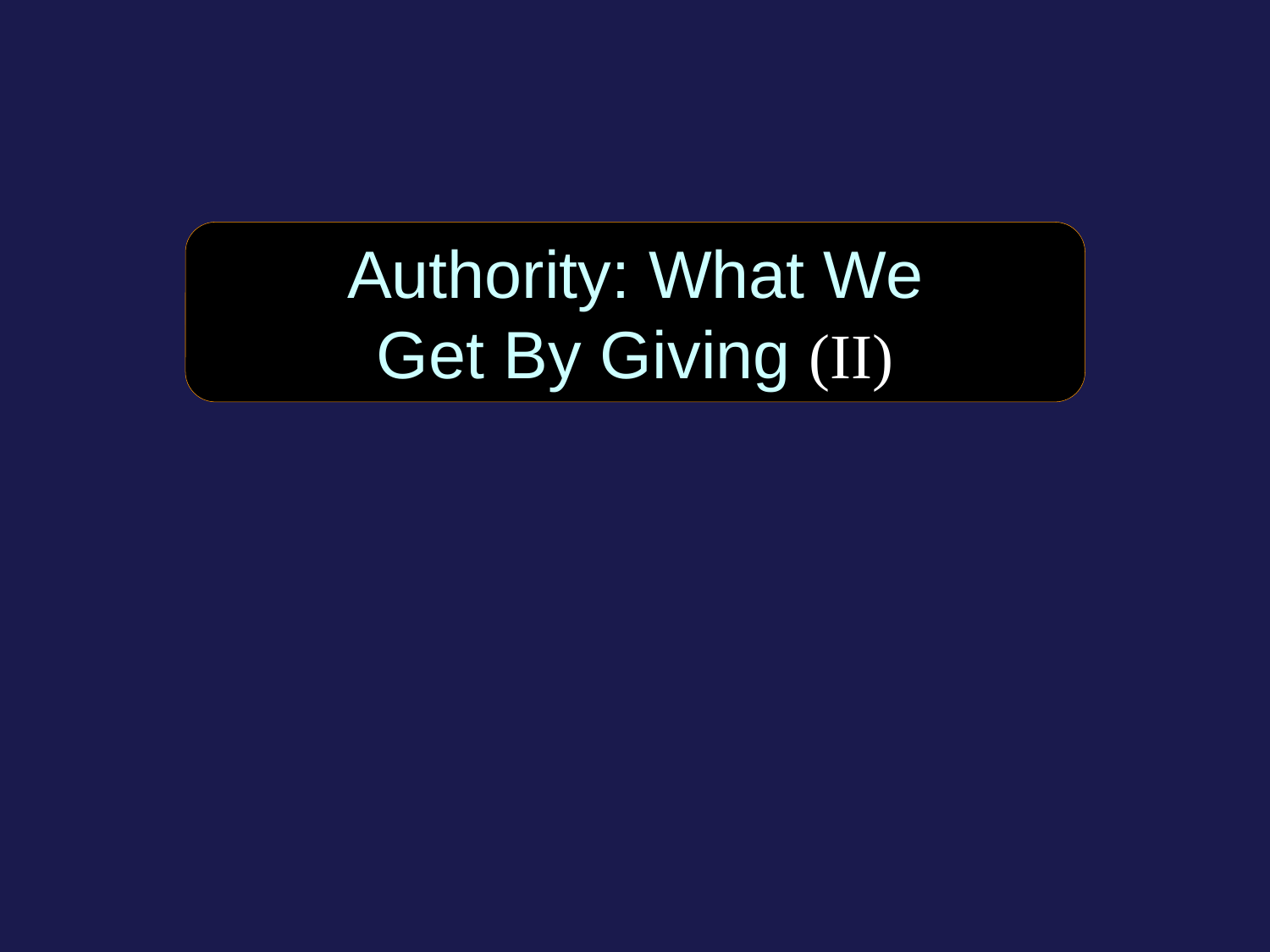

Authority: What We
Get By Giving (II)